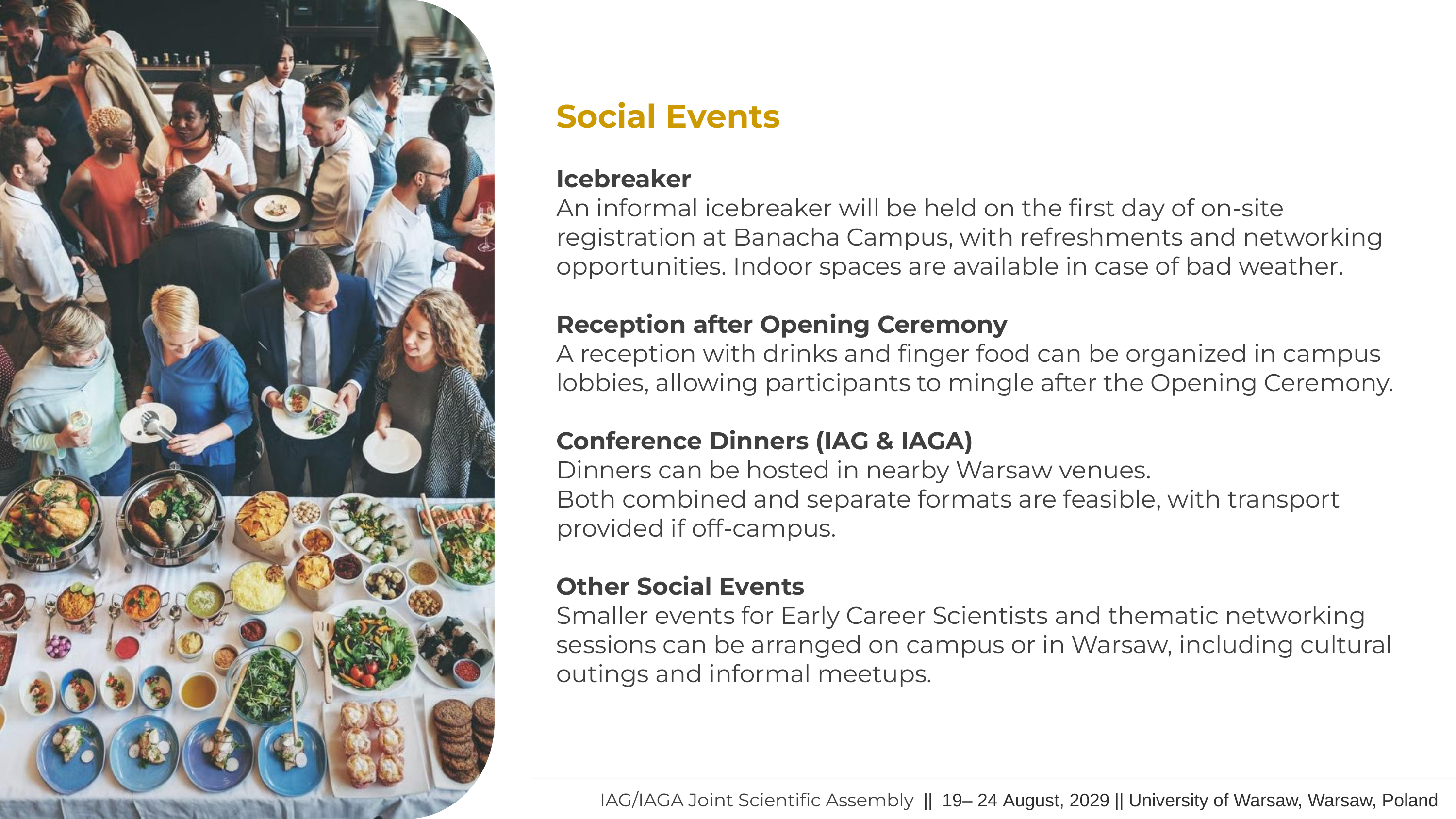

Social Events

Icebreaker
An informal icebreaker will be held on the first day of on-site registration at Banacha Campus, with refreshments and networking opportunities. Indoor spaces are available in case of bad weather.

Reception after Opening Ceremony
A reception with drinks and finger food can be organized in campus lobbies, allowing participants to mingle after the Opening Ceremony.

Conference Dinners (IAG & IAGA)
Dinners can be hosted in nearby Warsaw venues.
Both combined and separate formats are feasible, with transport provided if off-campus.

Other Social Events
Smaller events for Early Career Scientists and thematic networking sessions can be arranged on campus or in Warsaw, including cultural outings and informal meetups.